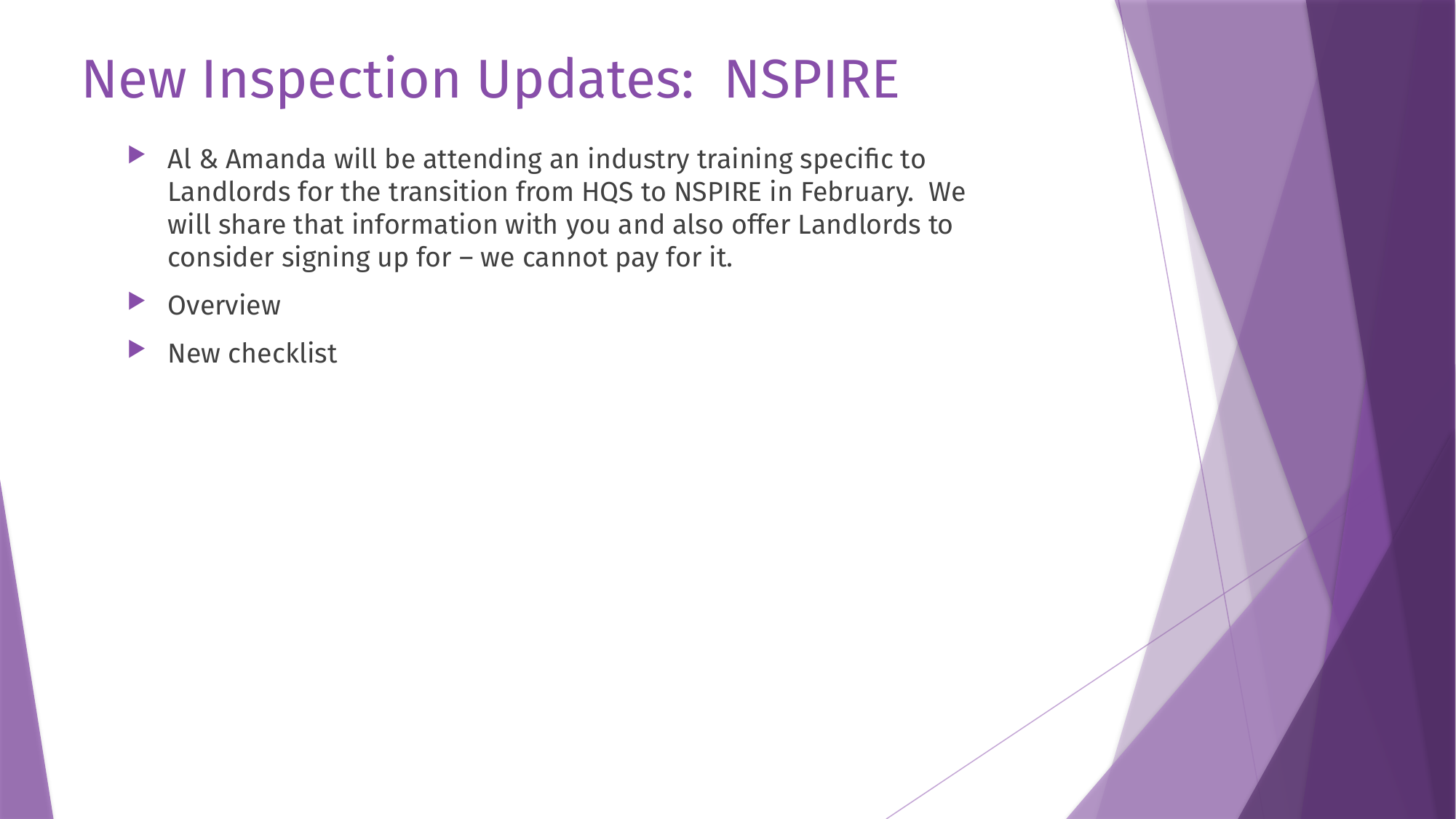

# New Inspection Updates:  NSPIRE
Al & Amanda will be attending an industry training specific to Landlords for the transition from HQS to NSPIRE in February.  We will share that information with you and also offer Landlords to consider signing up for – we cannot pay for it.
Overview
New checklist